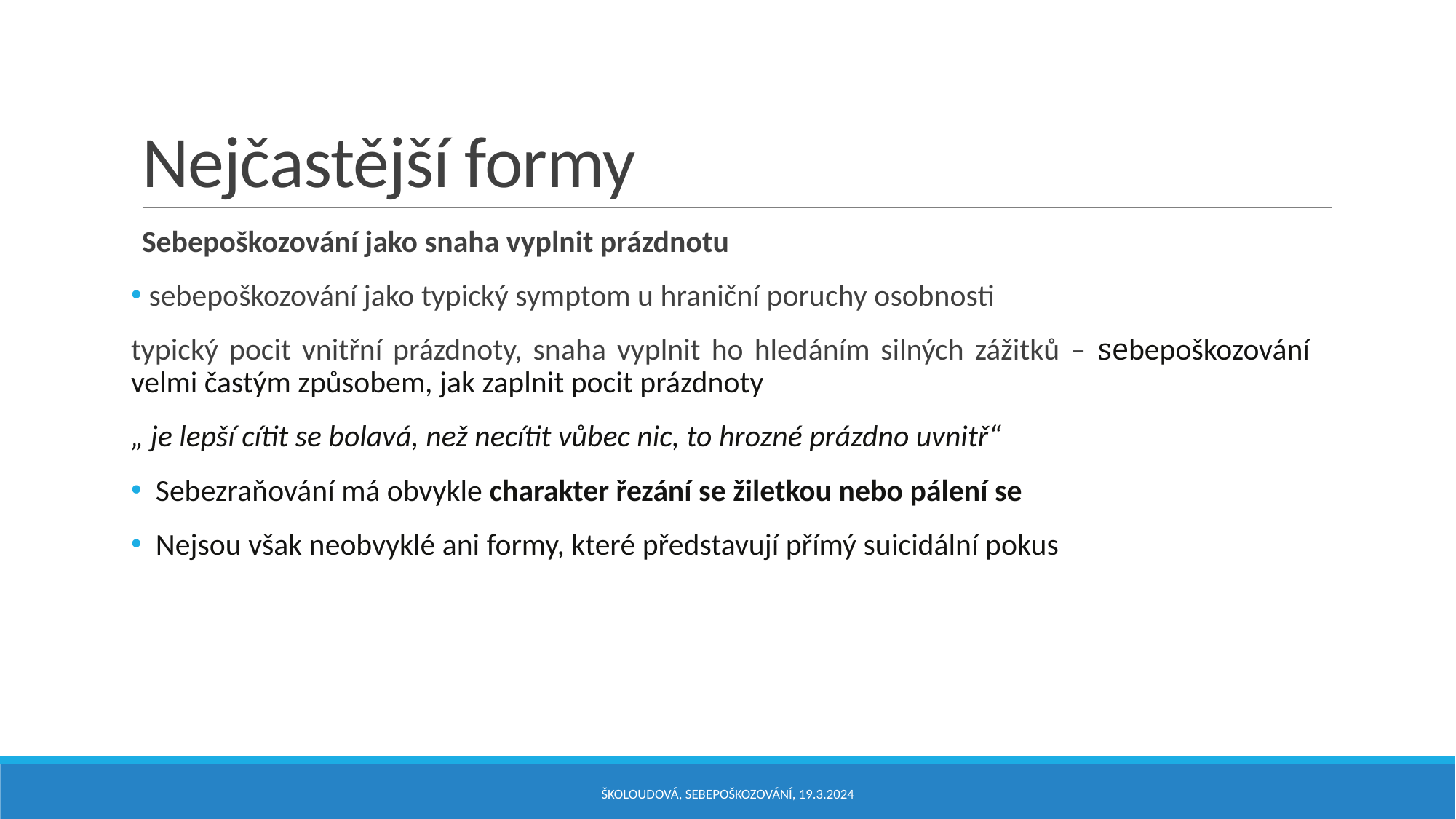

# Nejčastější formy
Sebepoškozování jako snaha vyplnit prázdnotu
 sebepoškozování jako typický symptom u hraniční poruchy osobnosti
typický pocit vnitřní prázdnoty, snaha vyplnit ho hledáním silných zážitků – sebepoškozování   velmi častým způsobem, jak zaplnit pocit prázdnoty
„ je lepší cítit se bolavá, než necítit vůbec nic, to hrozné prázdno uvnitř“
  Sebezraňování má obvykle charakter řezání se žiletkou nebo pálení se
  Nejsou však neobvyklé ani formy, které představují přímý suicidální pokus

Školoudová, Sebepoškozování, 19.3.2024